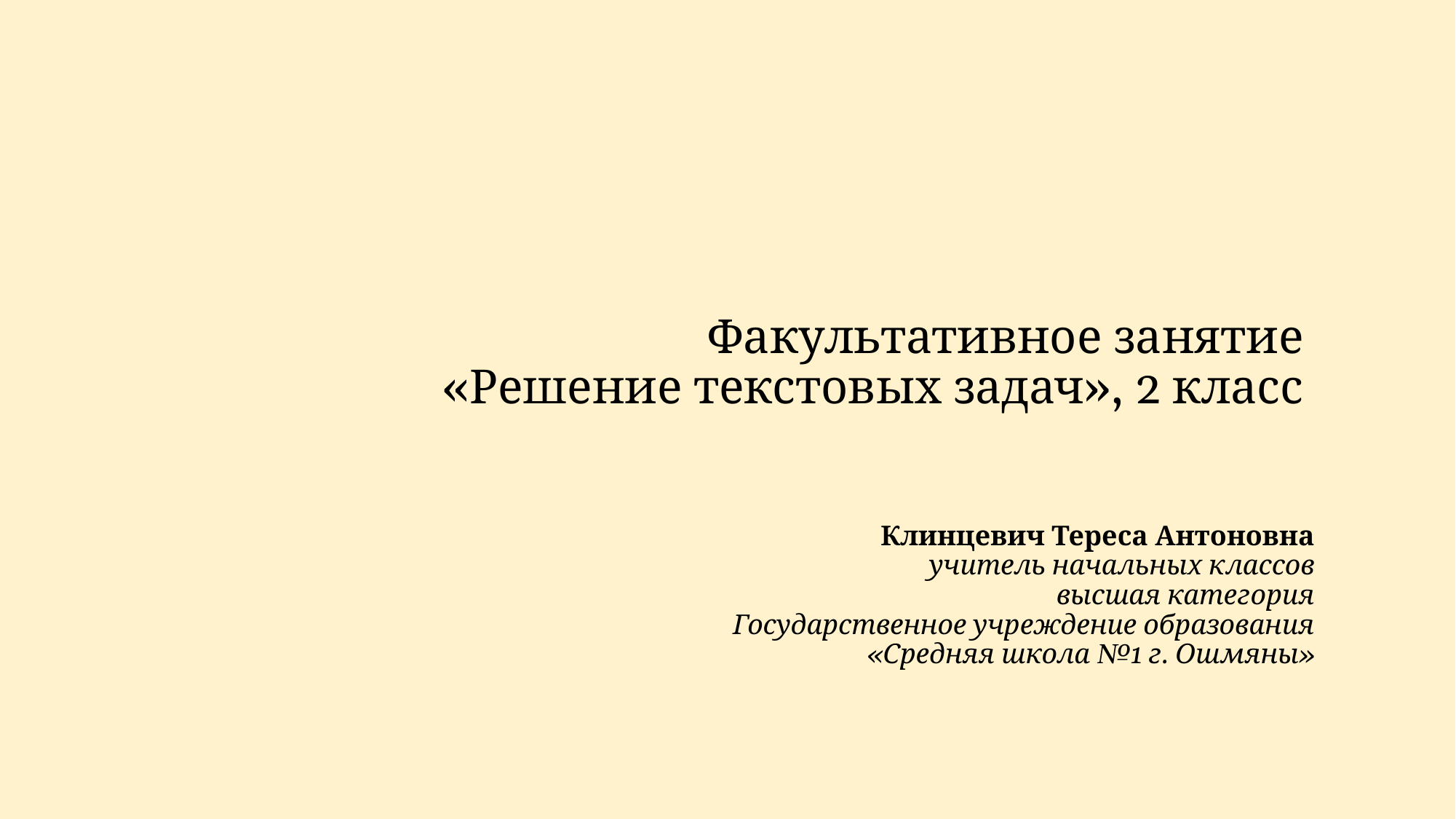

# Факультативное занятие «Решение текстовых задач», 2 класс Клинцевич Тереса Антоновна учитель начальных классов высшая категория Государственное учреждение образования «Средняя школа №1 г. Ошмяны»